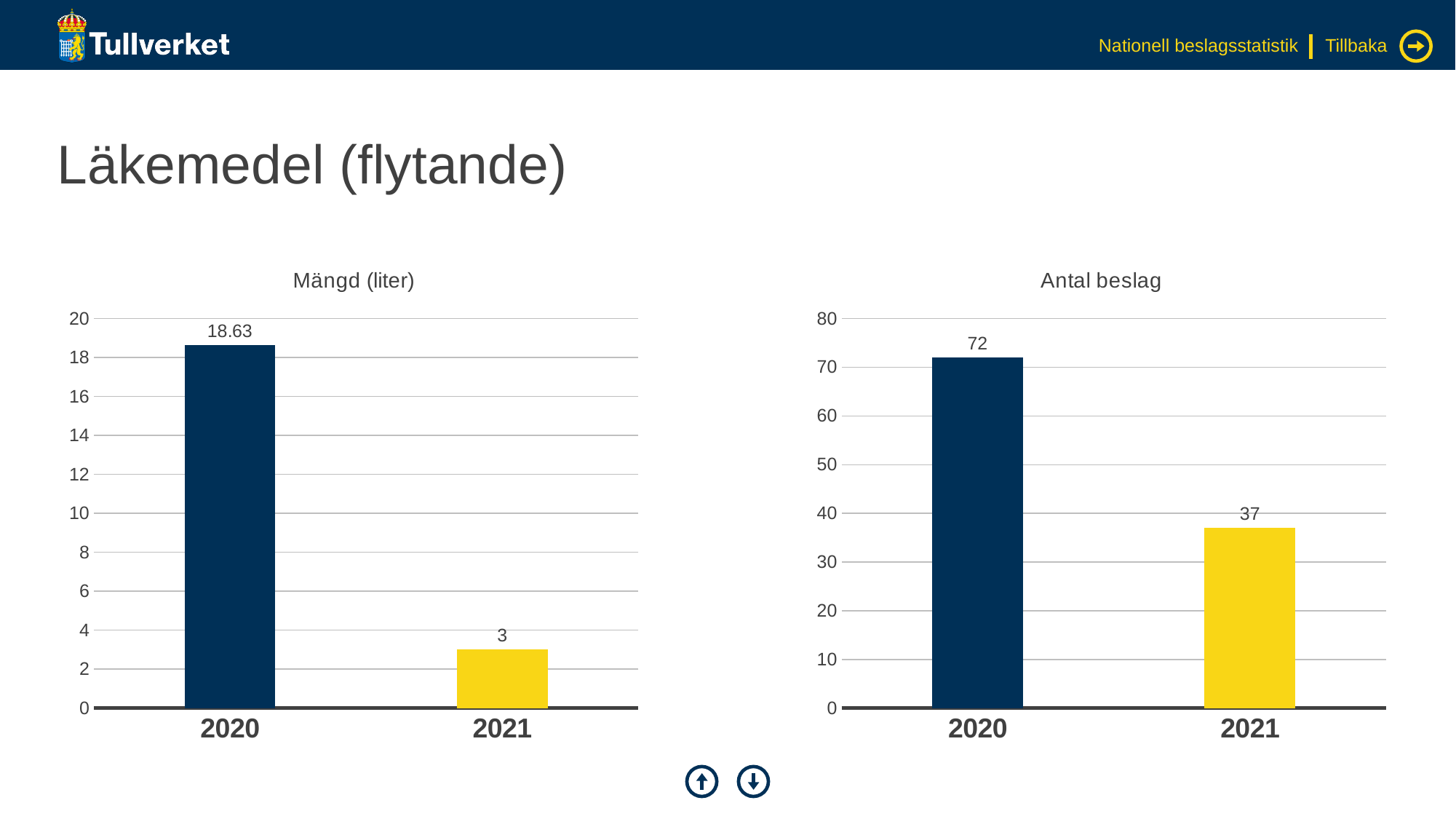

Nationell beslagsstatistik
Tillbaka
# Läkemedel (flytande)

### Chart: Mängd (liter)

| Category | Serie 1 |
|---|---|
| 2020 | 18.63 |
| 2021 | 3.0 |

### Chart: Antal beslag

| Category | Serie 1 |
|---|---|
| 2020 | 72.0 |
| 2021 | 37.0 |